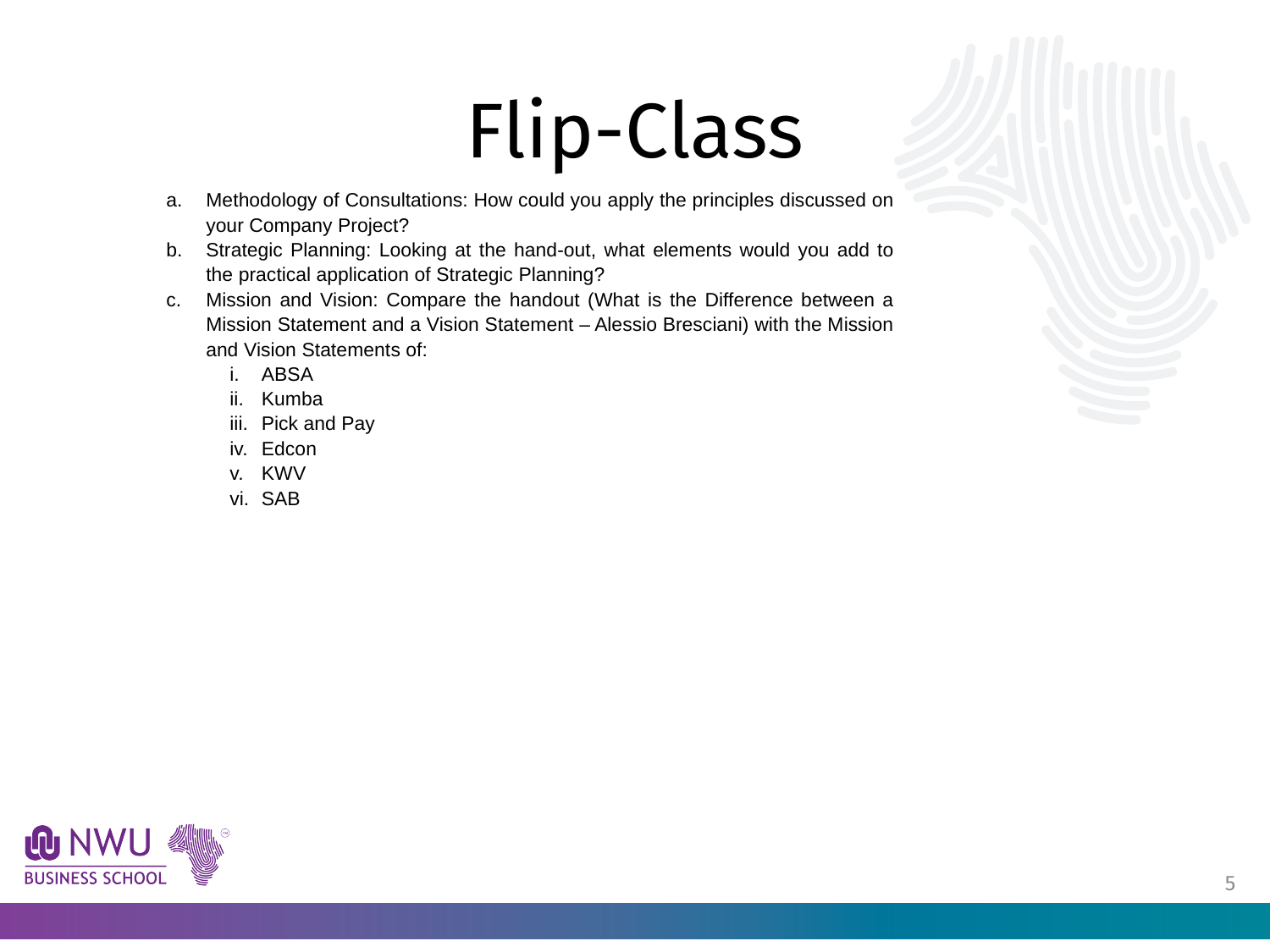

# Flip-Class
Methodology of Consultations: How could you apply the principles discussed on your Company Project?
Strategic Planning: Looking at the hand-out, what elements would you add to the practical application of Strategic Planning?
Mission and Vision: Compare the handout (What is the Difference between a Mission Statement and a Vision Statement – Alessio Bresciani) with the Mission and Vision Statements of:
ABSA
Kumba
Pick and Pay
Edcon
KWV
SAB

5